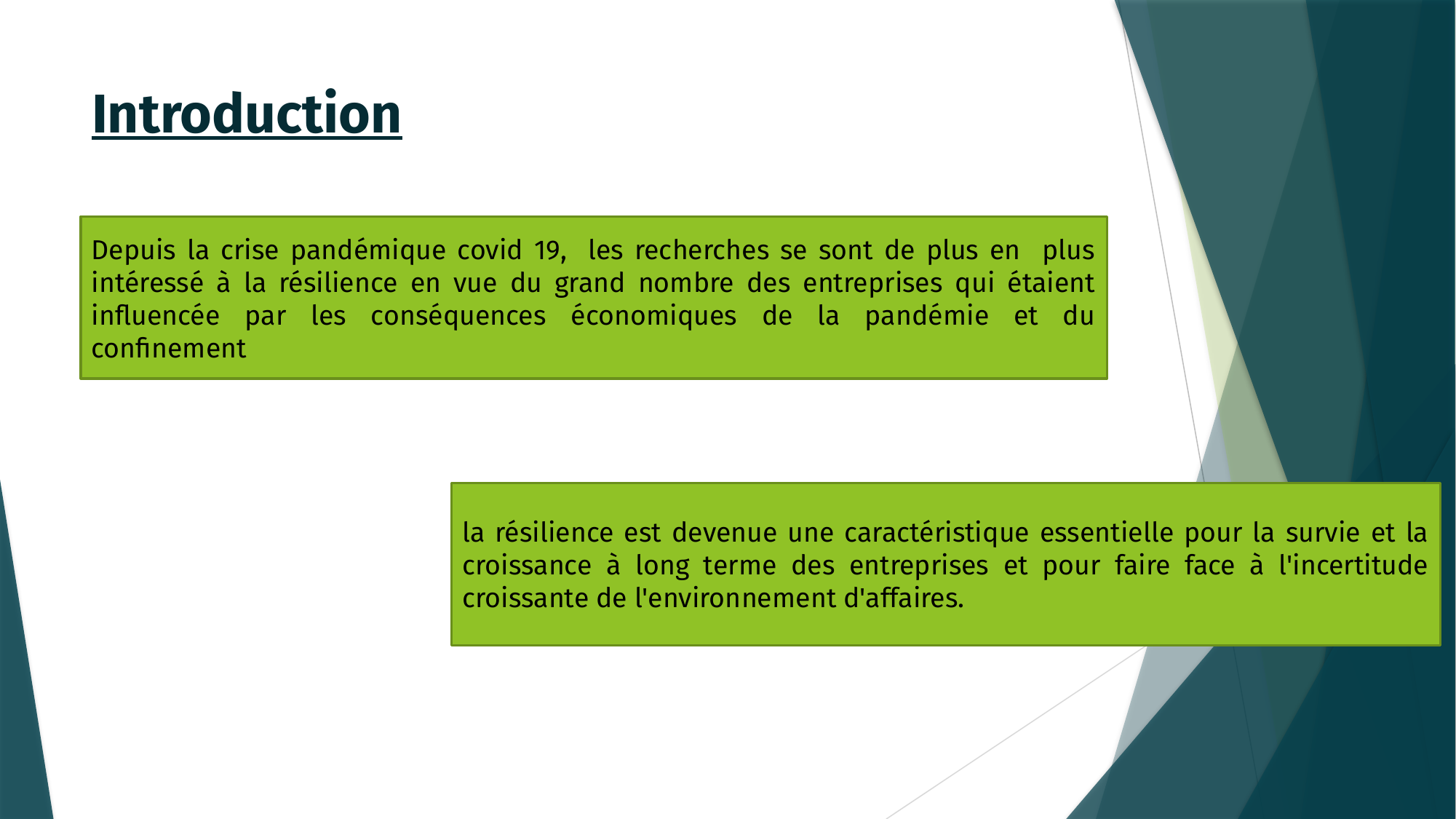

# Introduction

Depuis la crise pandémique covid 19,  les recherches se sont de plus en  plus intéressé à la résilience en vue du grand nombre des entreprises qui étaient influencée par les conséquences économiques de la pandémie et du confinement
la résilience est devenue une caractéristique essentielle pour la survie et la croissance à long terme des entreprises et pour faire face à l'incertitude croissante de l'environnement d'affaires.